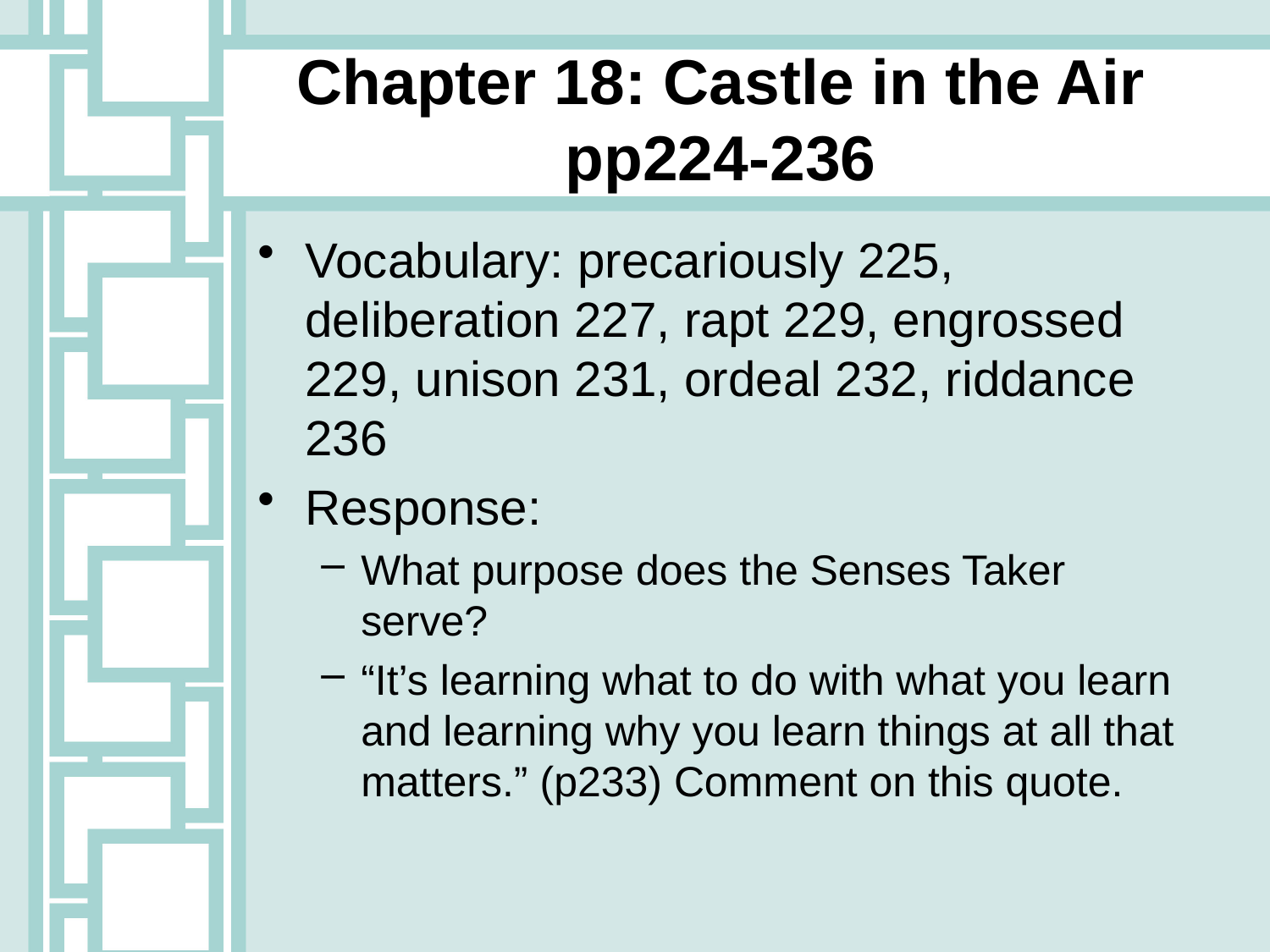

# Chapter 18: Castle in the Air pp224-236
Vocabulary: precariously 225, deliberation 227, rapt 229, engrossed 229, unison 231, ordeal 232, riddance 236
Response:
What purpose does the Senses Taker serve?
“It’s learning what to do with what you learn and learning why you learn things at all that matters.” (p233) Comment on this quote.